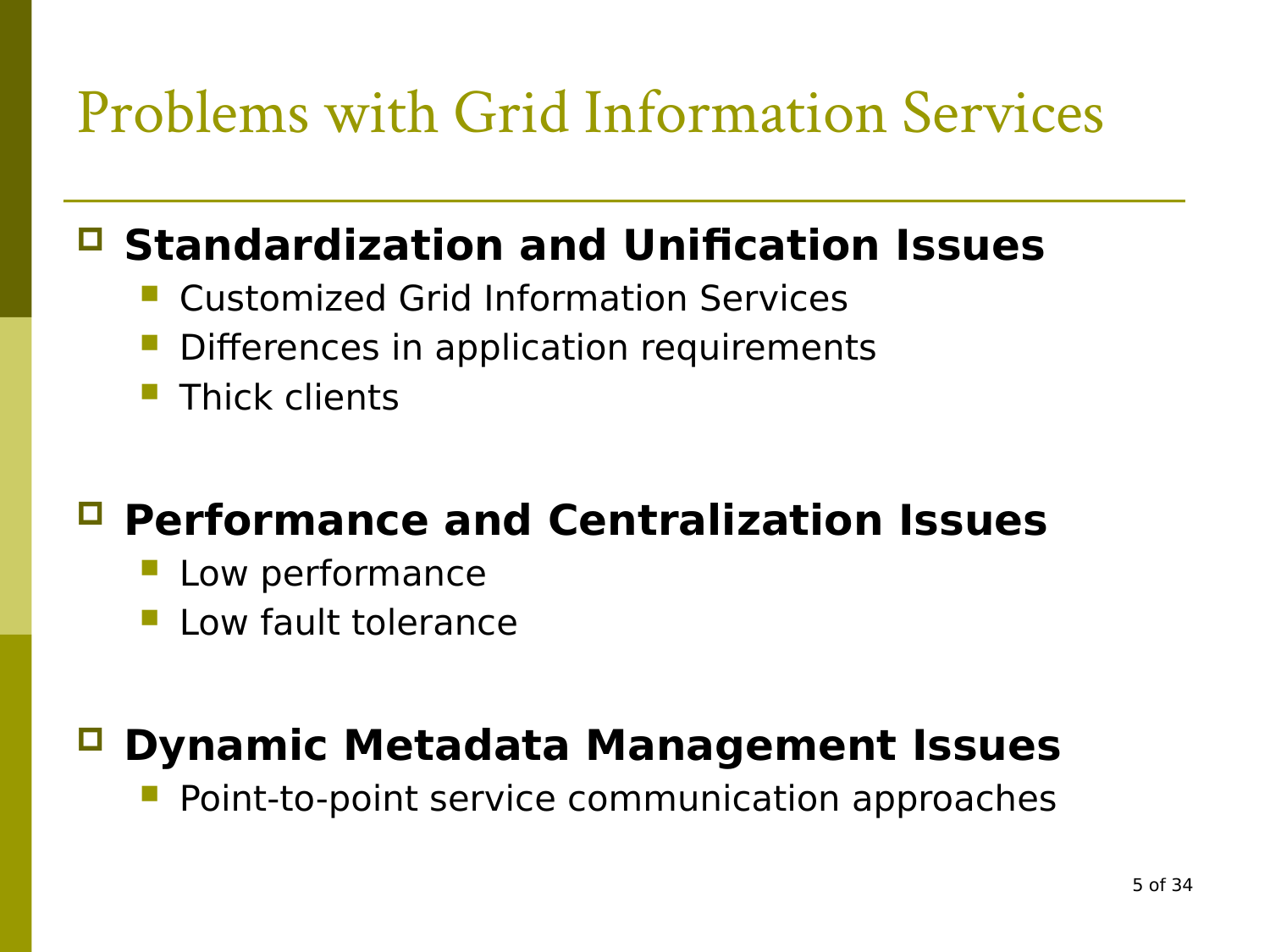

# Problems with Grid Information Services
Standardization and Unification Issues
Customized Grid Information Services
Differences in application requirements
Thick clients

Performance and Centralization Issues
Low performance
Low fault tolerance

Dynamic Metadata Management Issues
Point-to-point service communication approaches

5 of 34